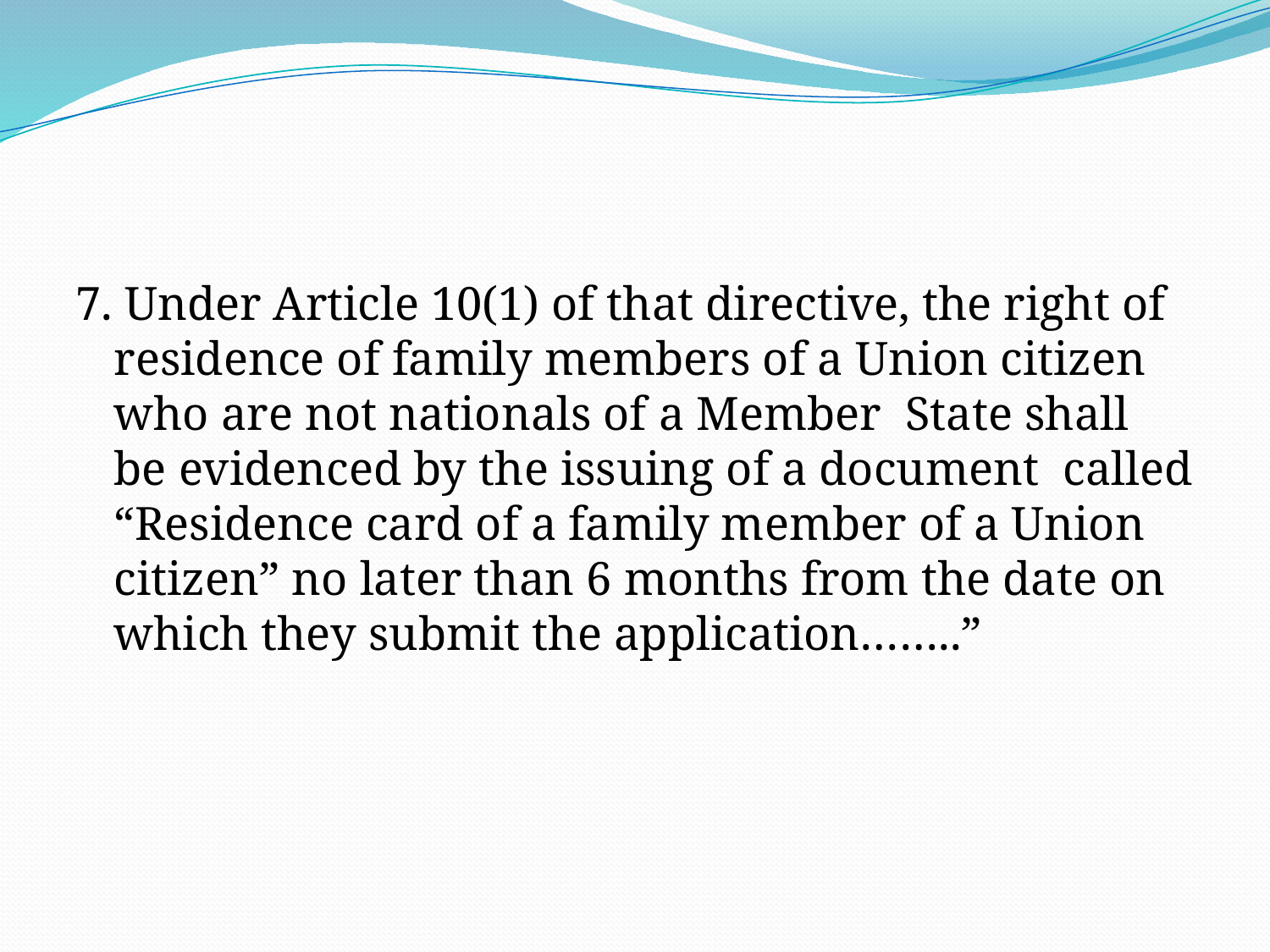

#
7. Under Article 10(1) of that directive, the right of residence of family members of a Union citizen who are not nationals of a Member  State shall be evidenced by the issuing of a document  called “Residence card of a family member of a Union citizen” no later than 6 months from the date on which they submit the application……..”